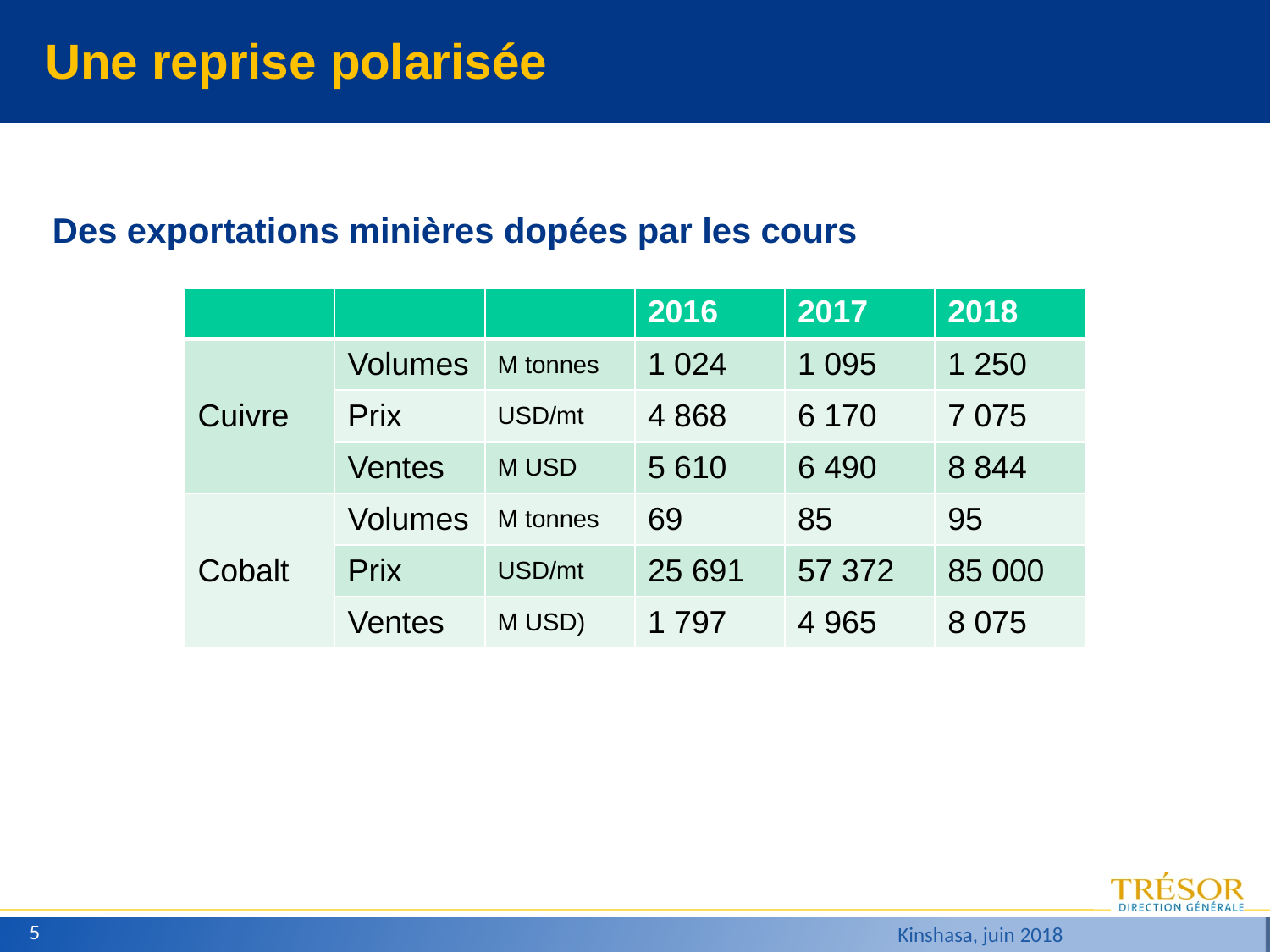

# Une reprise polarisée

Des exportations minières dopées par les cours
|  |  |  | 2016 | 2017 | 2018 |
| --- | --- | --- | --- | --- | --- |
| Cuivre | Volumes | M tonnes | 1 024 | 1 095 | 1 250 |
|  | Prix | USD/mt | 4 868 | 6 170 | 7 075 |
|  | Ventes | M USD | 5 610 | 6 490 | 8 844 |
| Cobalt | Volumes | M tonnes | 69 | 85 | 95 |
|  | Prix | USD/mt | 25 691 | 57 372 | 85 000 |
|  | Ventes | M USD) | 1 797 | 4 965 | 8 075 |

5
Kinshasa, juin 2018